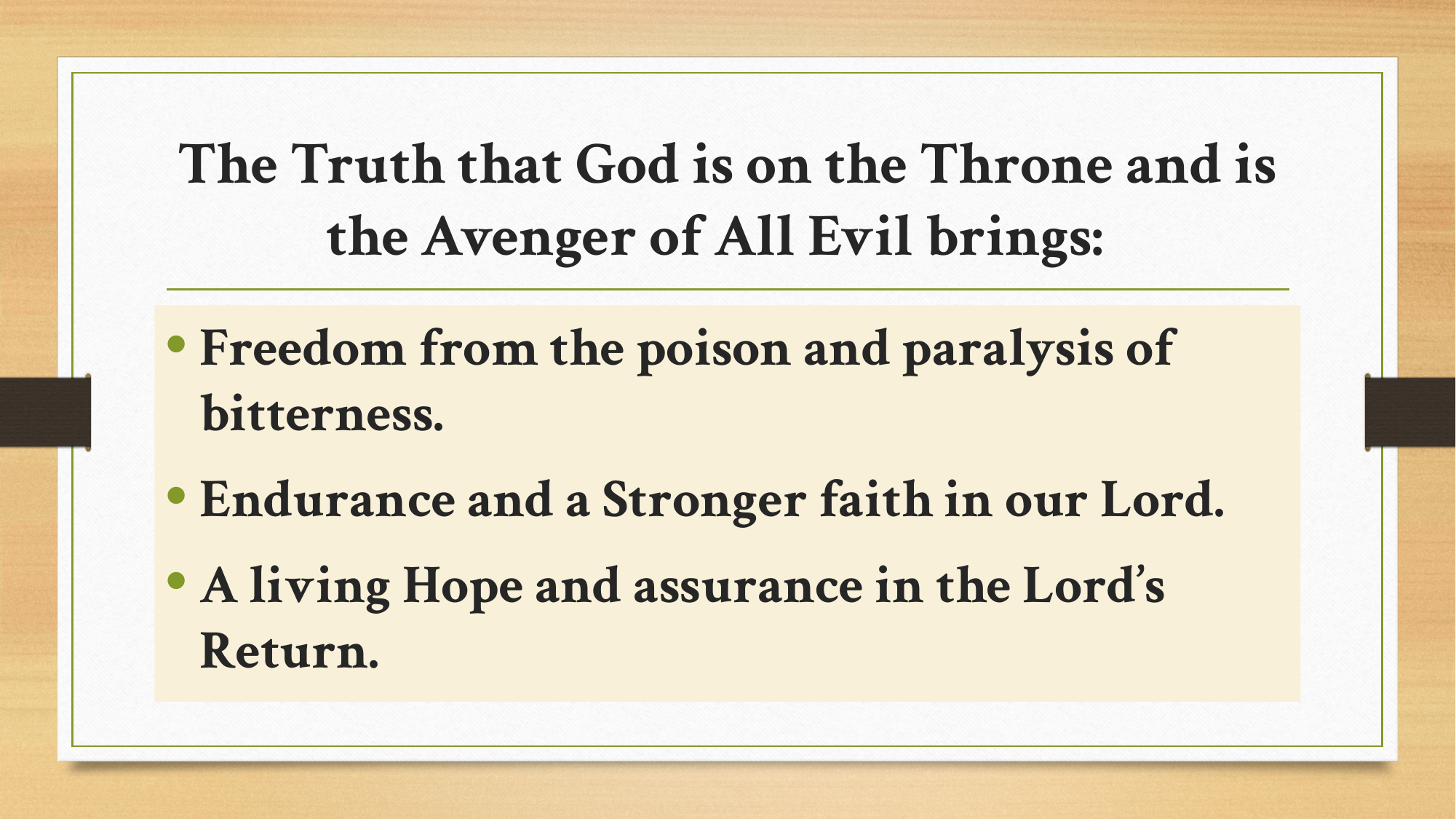

# The Truth that God is on the Throne and is the Avenger of All Evil brings:
Freedom from the poison and paralysis of bitterness.
Endurance and a Stronger faith in our Lord.
A living Hope and assurance in the Lord’s Return.